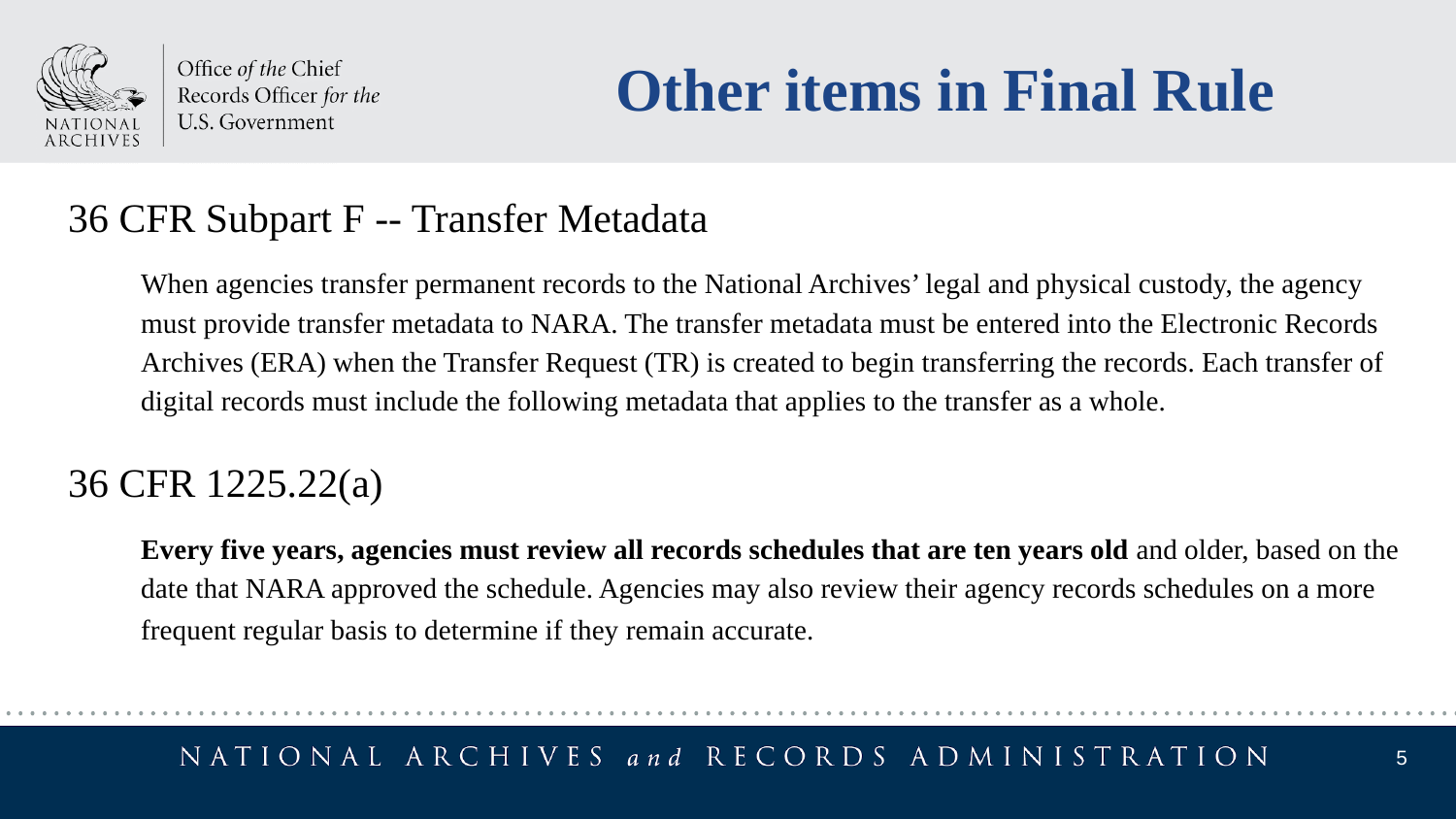

Other items in Final Rule
36 CFR Subpart F -- Transfer Metadata
When agencies transfer permanent records to the National Archives’ legal and physical custody, the agency must provide transfer metadata to NARA. The transfer metadata must be entered into the Electronic Records Archives (ERA) when the Transfer Request (TR) is created to begin transferring the records. Each transfer of digital records must include the following metadata that applies to the transfer as a whole.

36 CFR 1225.22(a)
Every five years, agencies must review all records schedules that are ten years old and older, based on the date that NARA approved the schedule. Agencies may also review their agency records schedules on a more frequent regular basis to determine if they remain accurate.